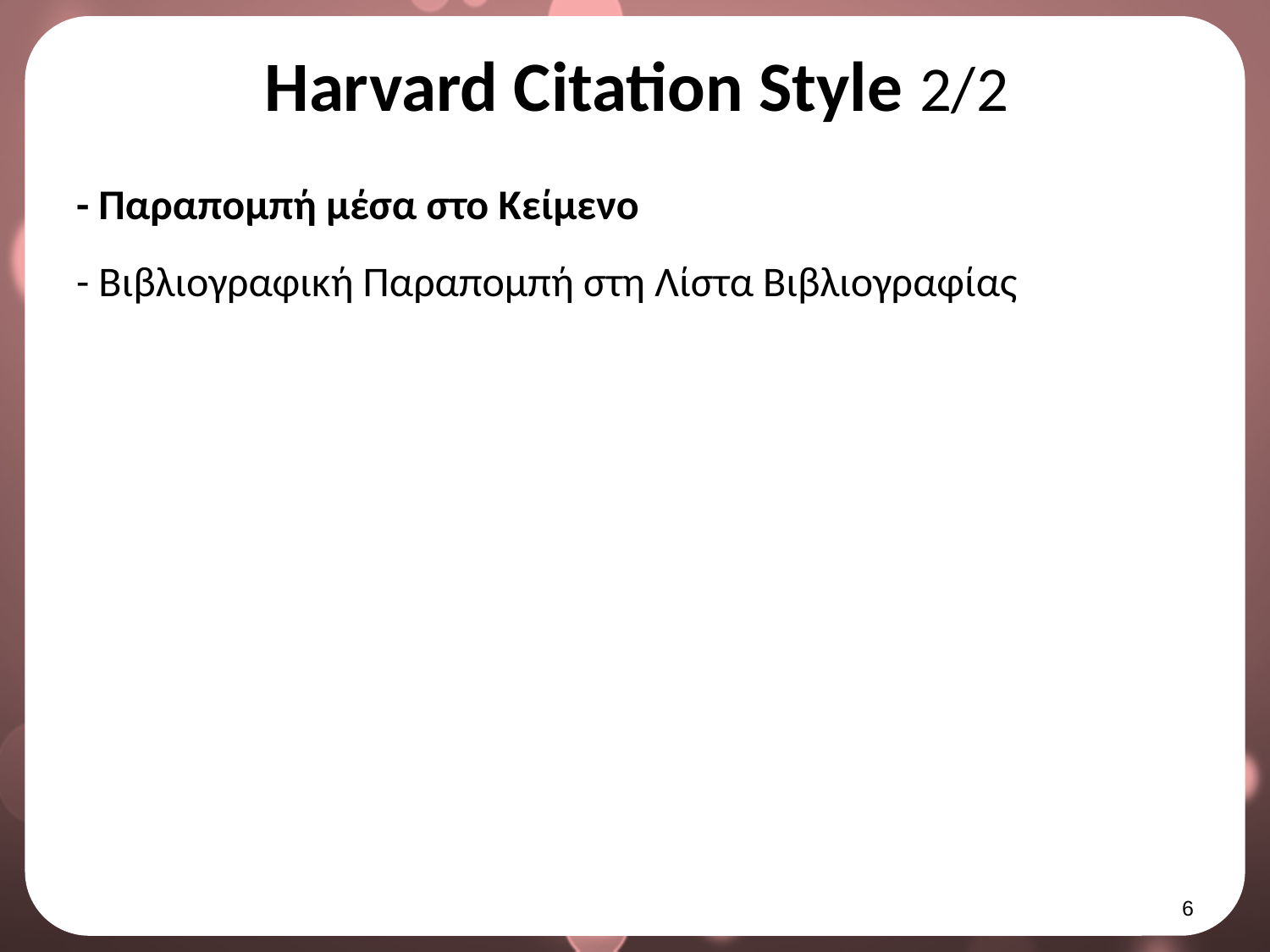

# Harvard Citation Style 2/2
- Παραπομπή μέσα στο Κείμενο
- Βιβλιογραφική Παραπομπή στη Λίστα Βιβλιογραφίας

6